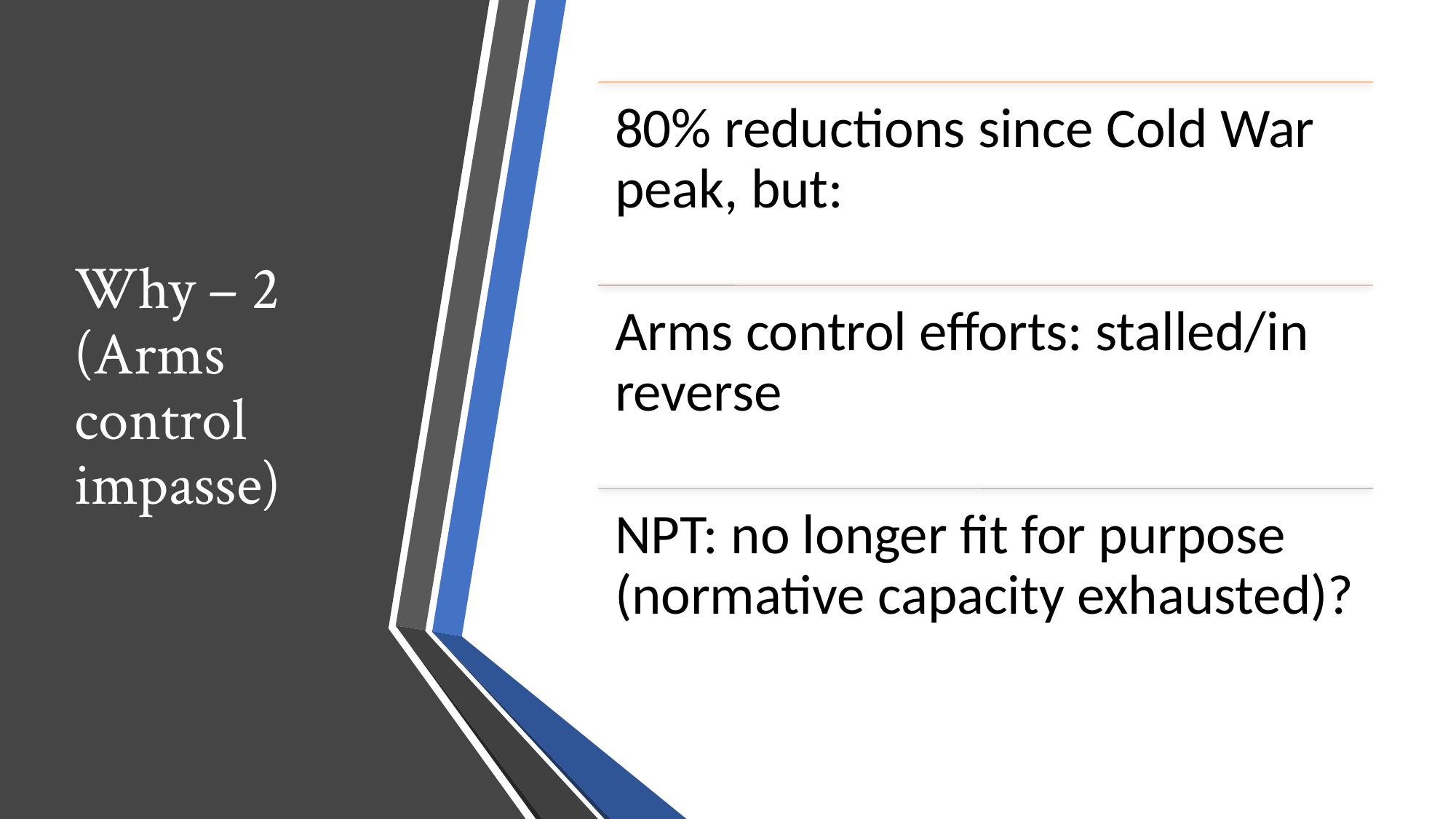

# Why – 2 (Arms control impasse)
80% reductions since Cold War peak, but:
Arms control efforts: stalled/in reverse
NPT: no longer fit for purpose (normative capacity exhausted)?